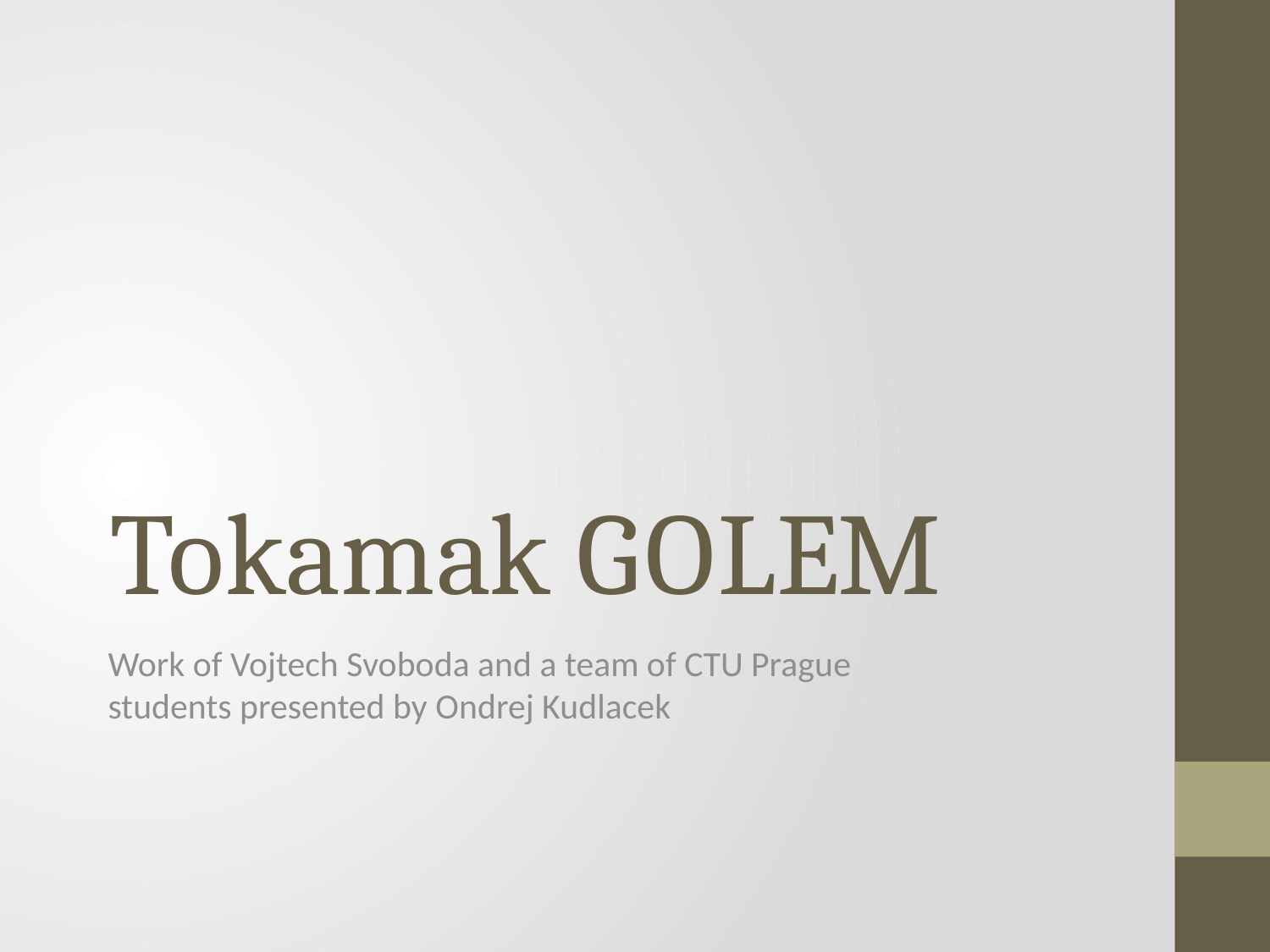

# Tokamak GOLEM
Work of Vojtech Svoboda and a team of CTU Prague students presented by Ondrej Kudlacek